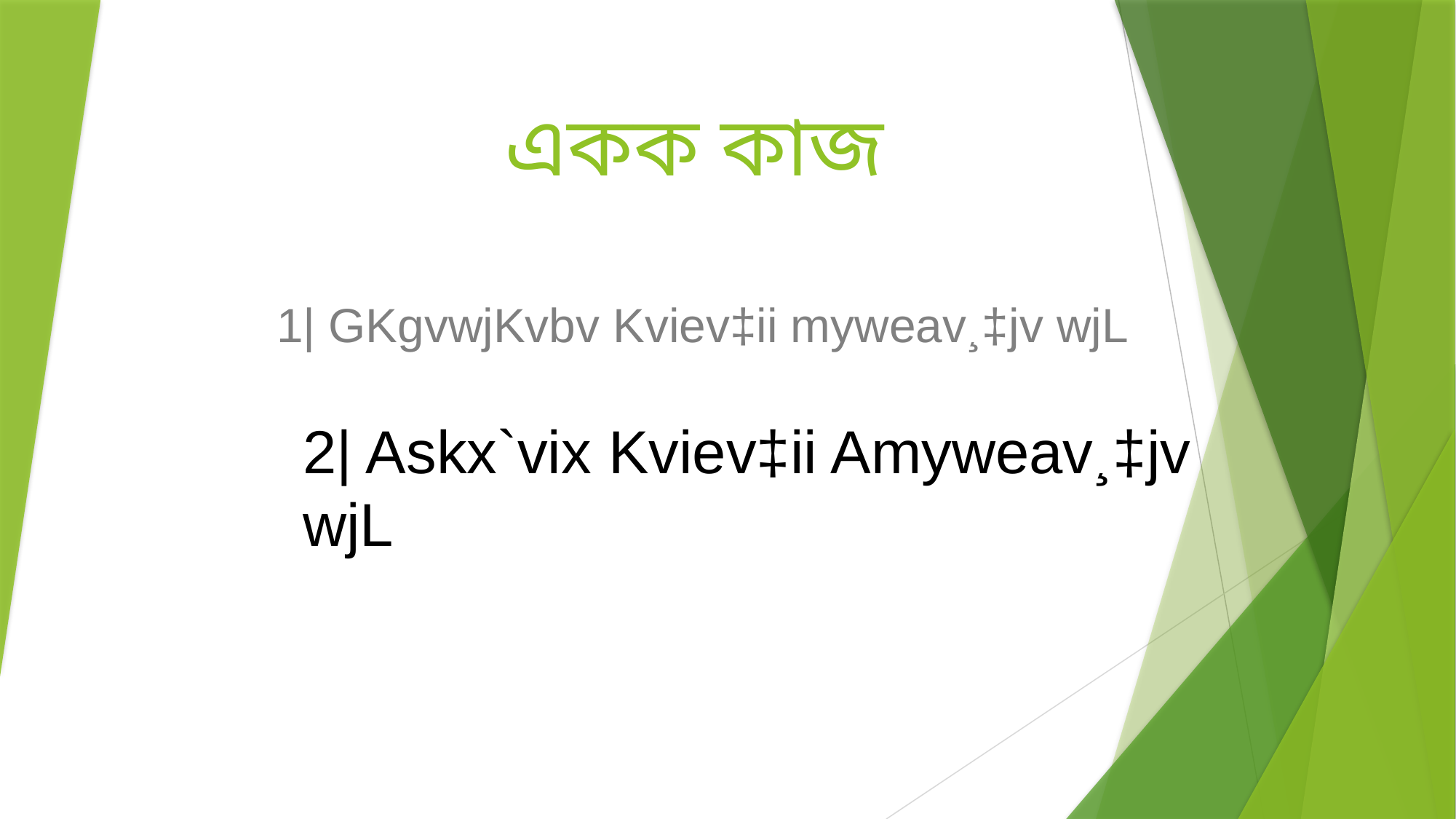

# একক কাজ
  1| GKgvwjKvbv Kviev‡ii myweav¸‡jv wjL
2| Askx`vix Kviev‡ii Amyweav¸‡jv wjL